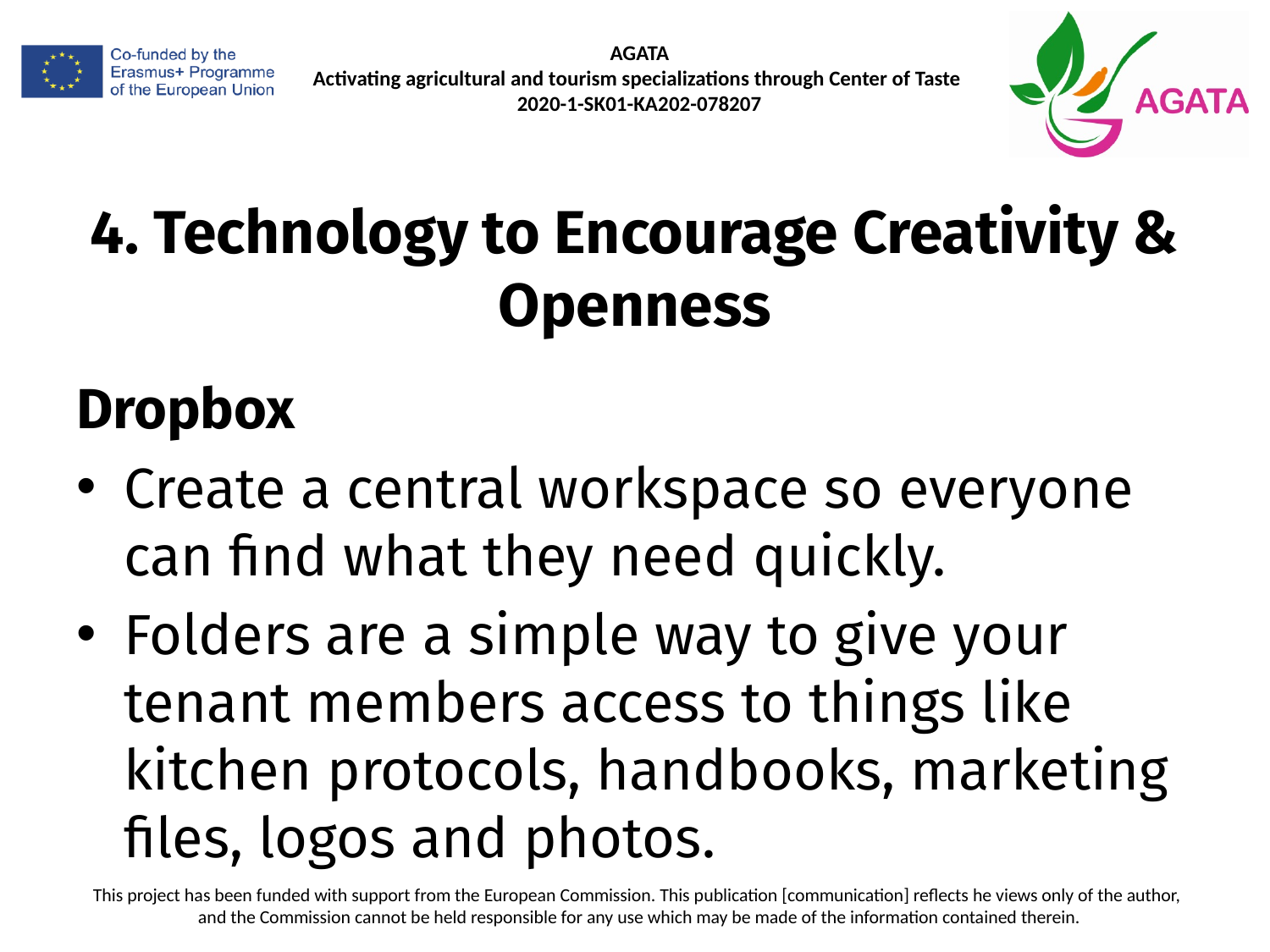

# 4. Technology to Encourage Creativity & Openness
Dropbox
Create a central workspace so everyone can find what they need quickly.
Folders are a simple way to give your tenant members access to things like kitchen protocols, handbooks, marketing files, logos and photos.